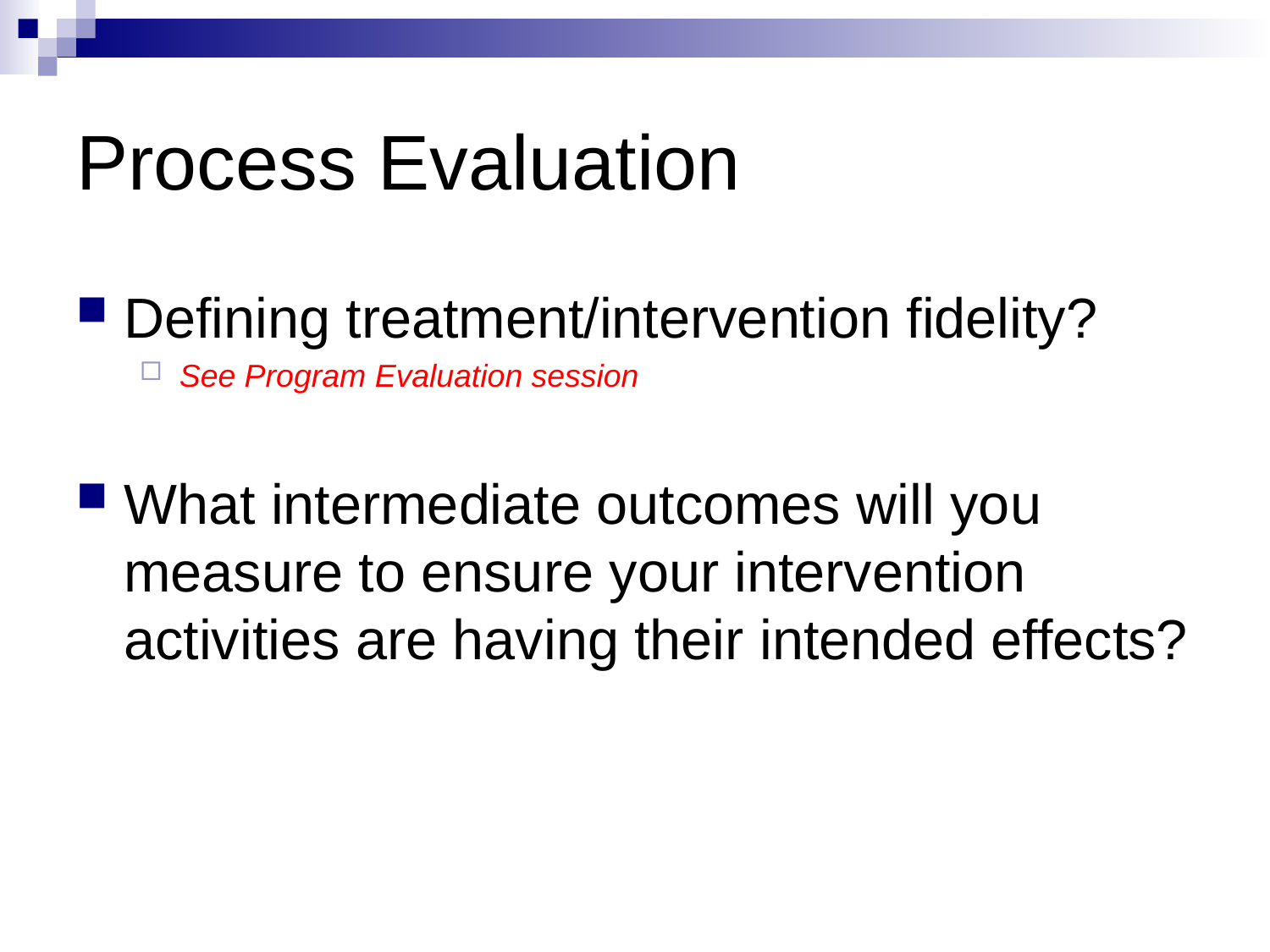

# Process Evaluation
Defining treatment/intervention fidelity?
See Program Evaluation session

What intermediate outcomes will you measure to ensure your intervention activities are having their intended effects?